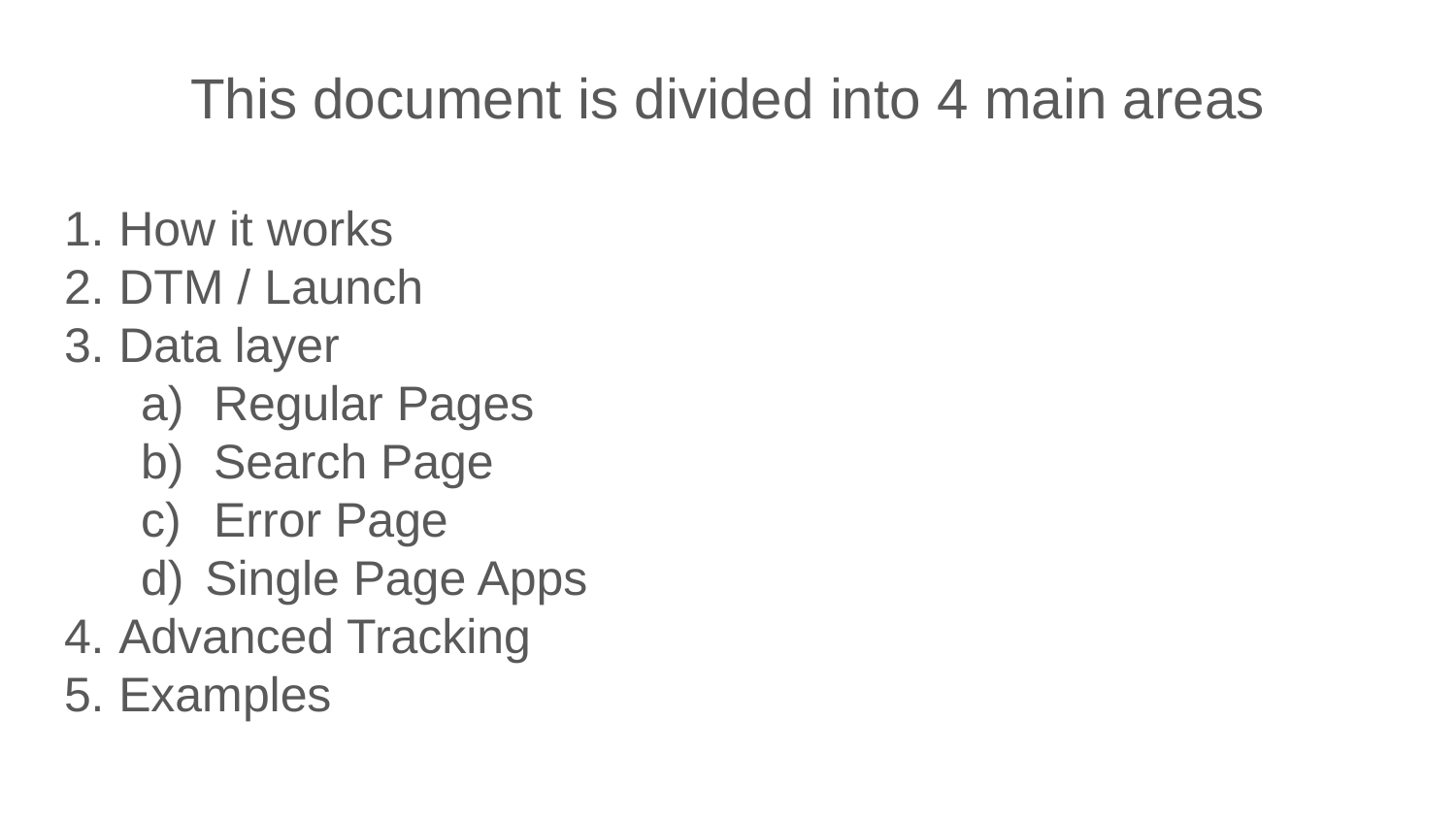

This document is divided into 4 main areas
How it works
DTM / Launch
Data layer
Regular Pages
Search Page
Error Page
 Single Page Apps
Advanced Tracking
Examples